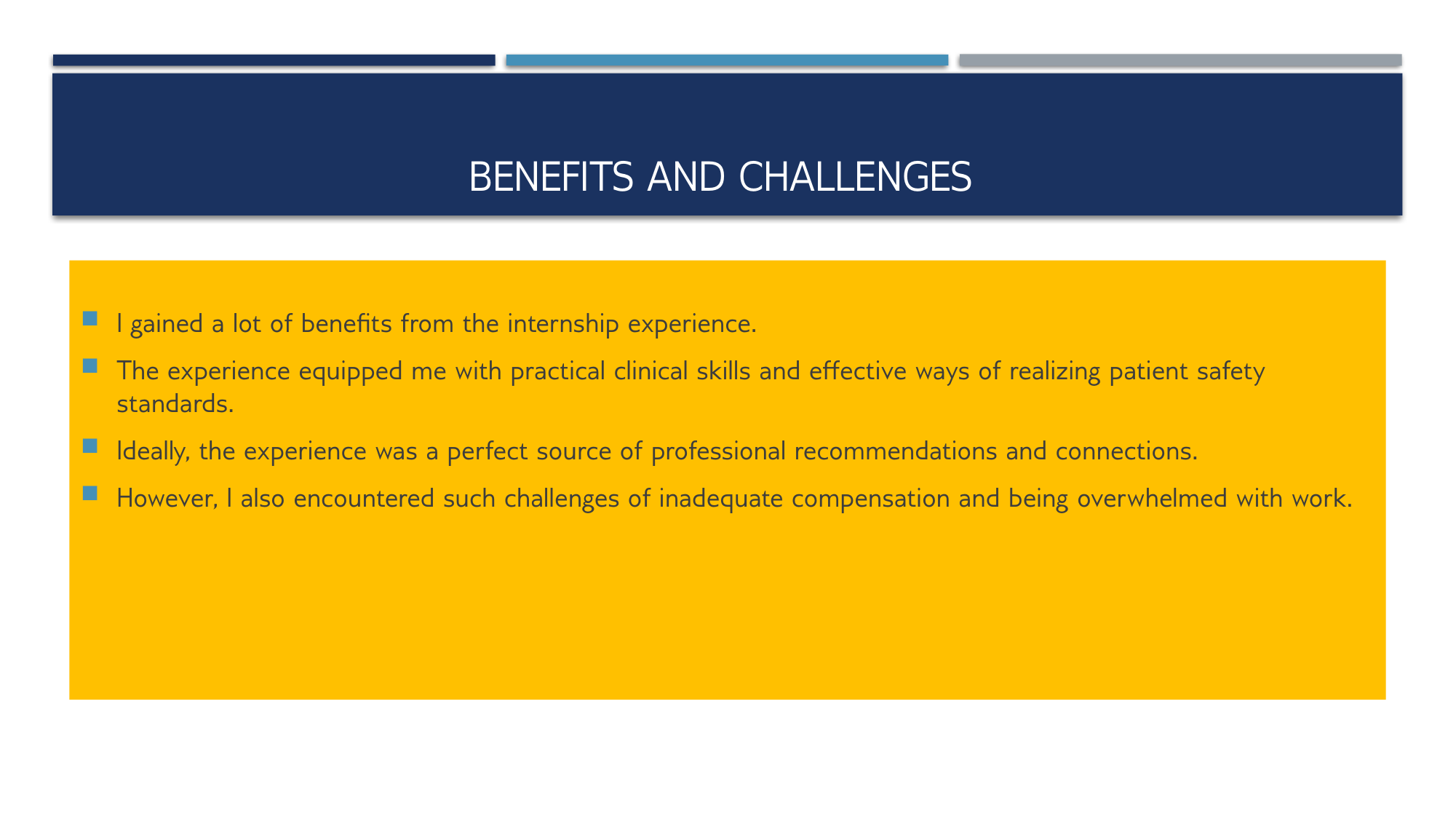

# Benefits and Challenges
I gained a lot of benefits from the internship experience.
The experience equipped me with practical clinical skills and effective ways of realizing patient safety standards.
Ideally, the experience was a perfect source of professional recommendations and connections.
However, I also encountered such challenges of inadequate compensation and being overwhelmed with work.